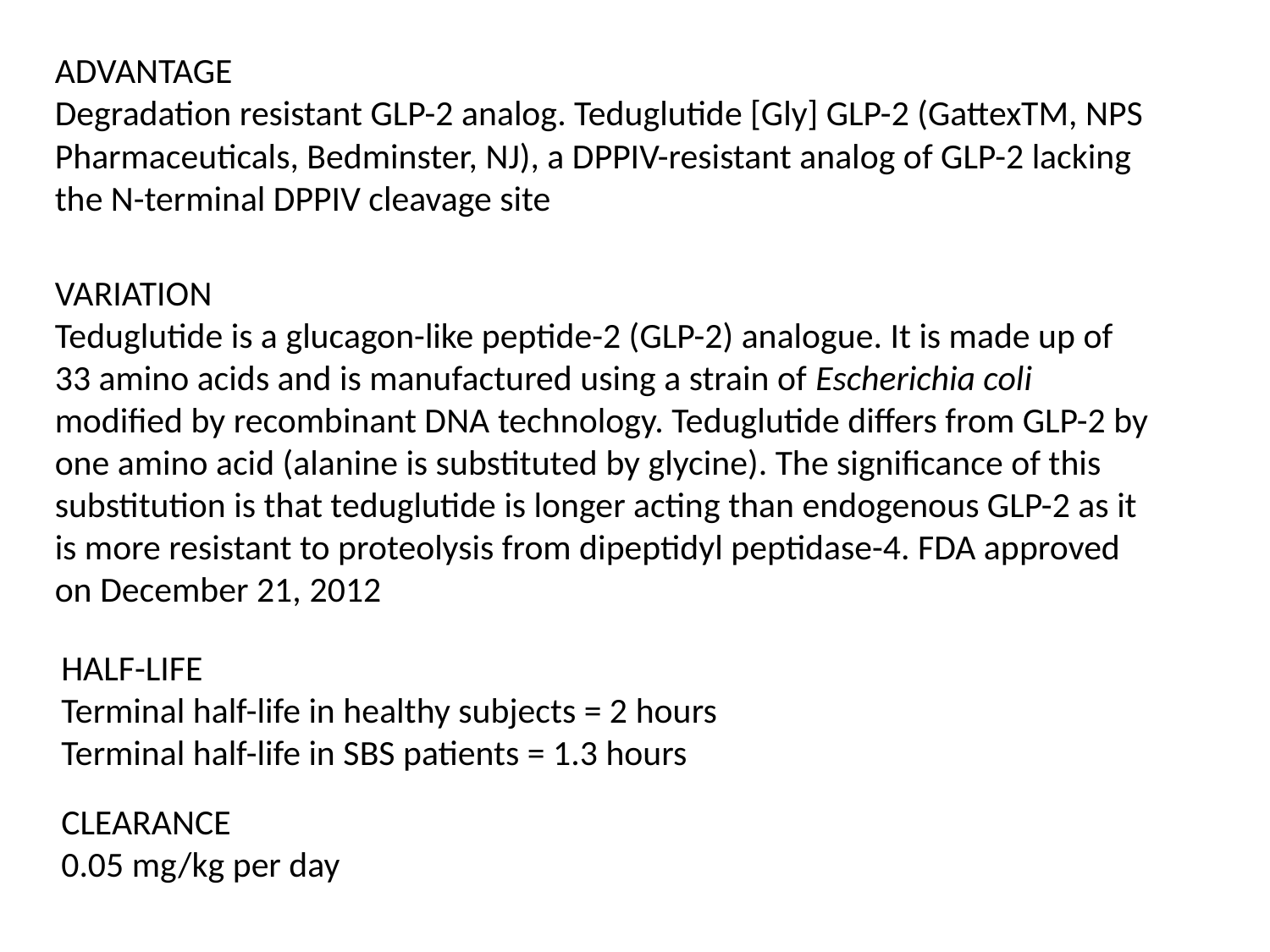

ADVANTAGE
Degradation resistant GLP-2 analog. Teduglutide [Gly] GLP-2 (GattexTM, NPS Pharmaceuticals, Bedminster, NJ), a DPPIV-resistant analog of GLP-2 lacking
the N-terminal DPPIV cleavage site
VARIATION
Teduglutide is a glucagon-like peptide-2 (GLP-2) analogue. It is made up of 33 amino acids and is manufactured using a strain of Escherichia coli modified by recombinant DNA technology. Teduglutide differs from GLP-2 by one amino acid (alanine is substituted by glycine). The significance of this substitution is that teduglutide is longer acting than endogenous GLP-2 as it is more resistant to proteolysis from dipeptidyl peptidase-4. FDA approved on December 21, 2012
HALF-LIFE
Terminal half-life in healthy subjects = 2 hours
Terminal half-life in SBS patients = 1.3 hours
CLEARANCE
0.05 mg/kg per day